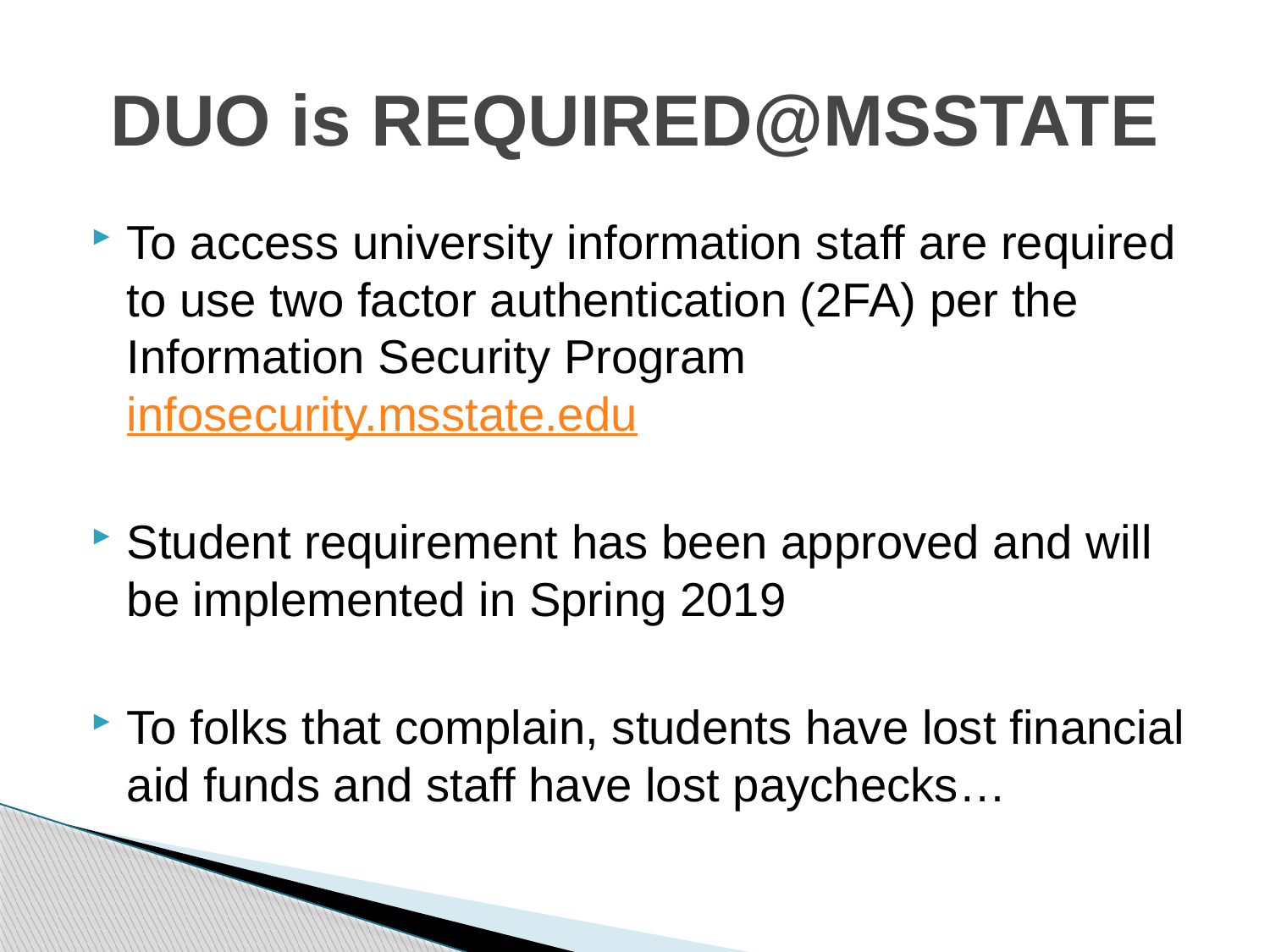

# DUO is REQUIRED@MSSTATE
To access university information staff are required to use two factor authentication (2FA) per the Information Security Program infosecurity.msstate.edu

Student requirement has been approved and will be implemented in Spring 2019

To folks that complain, students have lost financial aid funds and staff have lost paychecks…